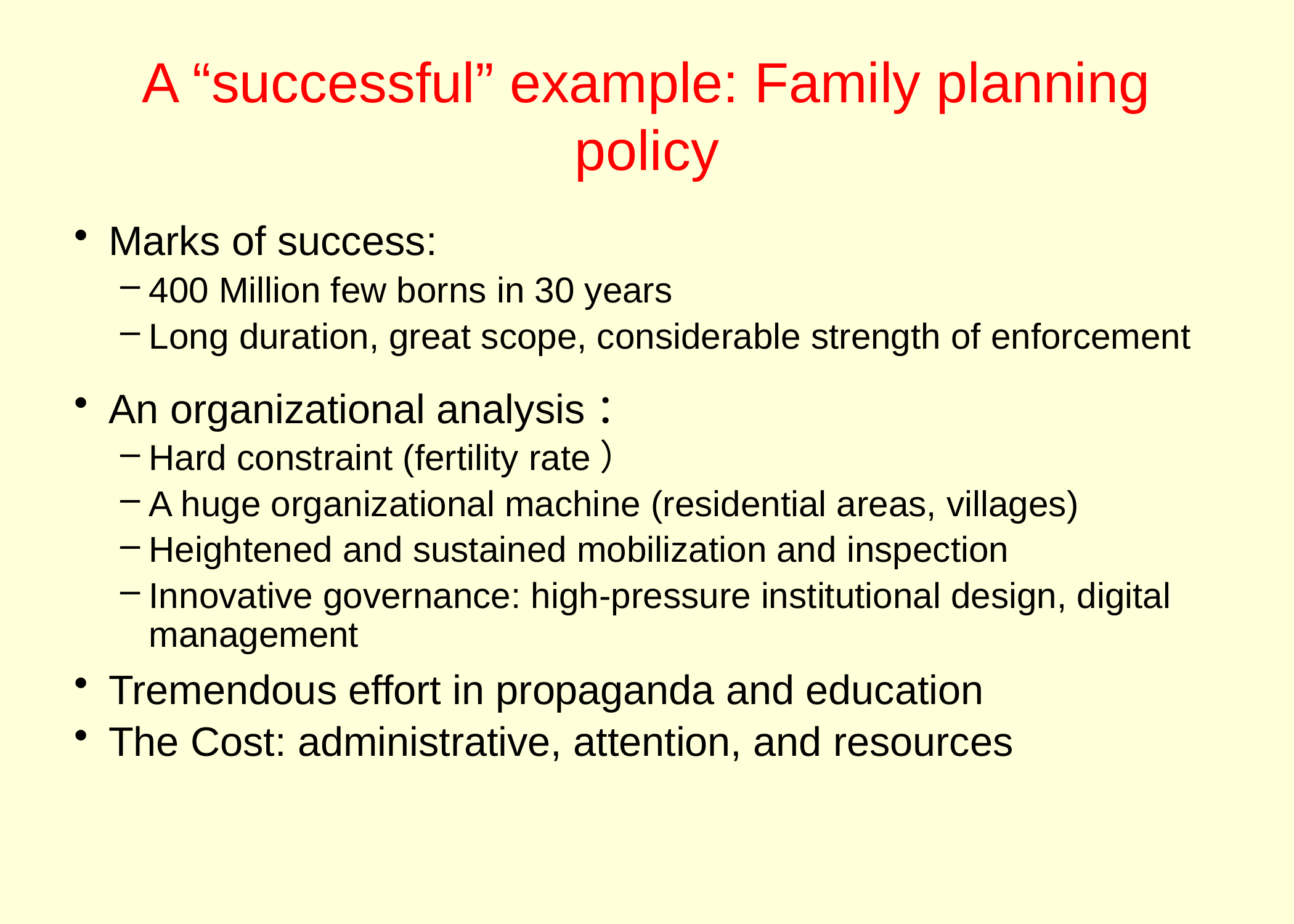

# A “successful” example: Family planning policy
Marks of success:
400 Million few borns in 30 years
Long duration, great scope, considerable strength of enforcement
An organizational analysis：
Hard constraint (fertility rate）
A huge organizational machine (residential areas, villages)
Heightened and sustained mobilization and inspection
Innovative governance: high-pressure institutional design, digital management
Tremendous effort in propaganda and education
The Cost: administrative, attention, and resources